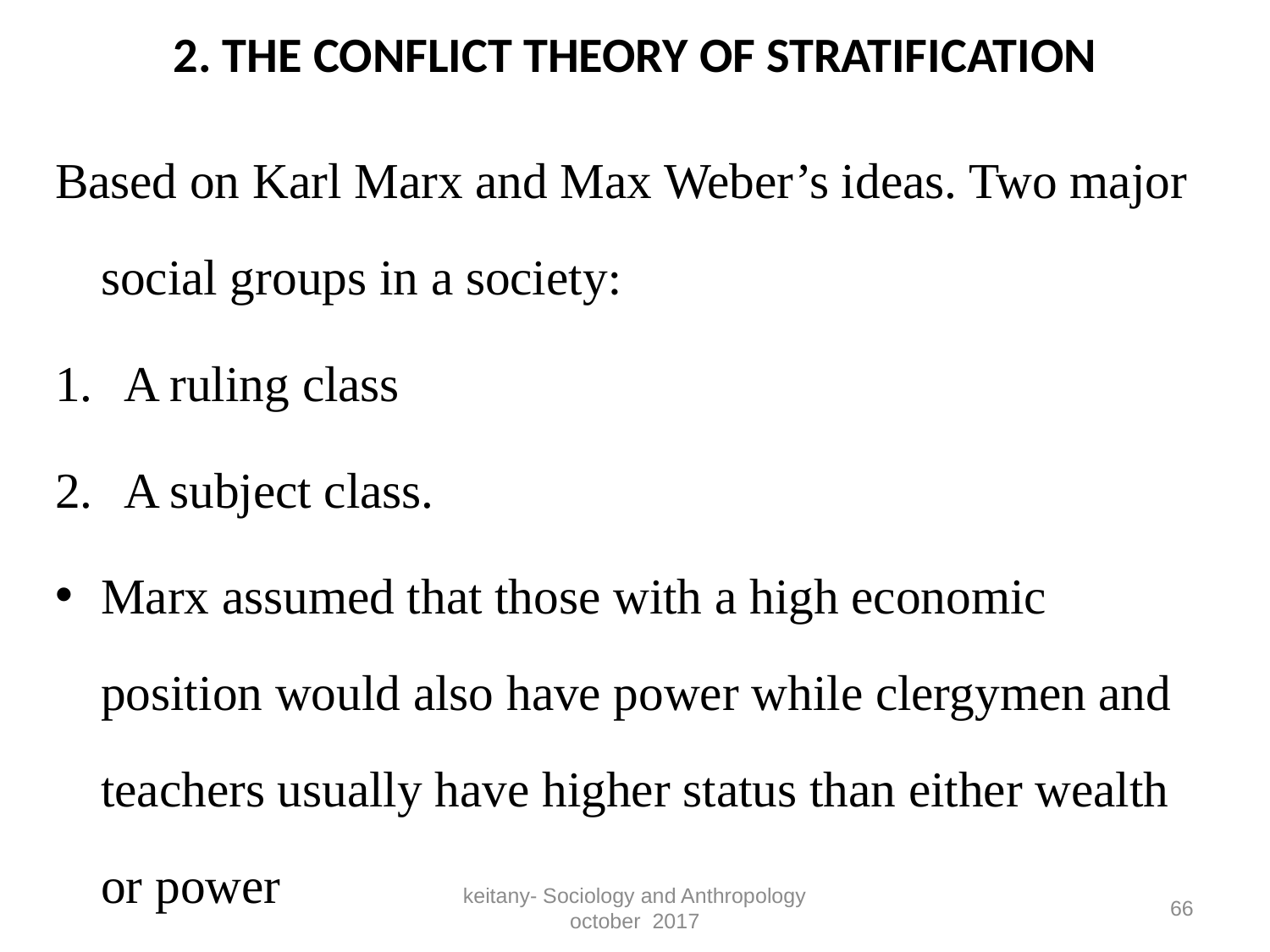

# 2. THE CONFLICT THEORY OF STRATIFICATION
Based on Karl Marx and Max Weber’s ideas. Two major social groups in a society:
A ruling class
A subject class.
Marx assumed that those with a high economic position would also have power while clergymen and teachers usually have higher status than either wealth or power
keitany- Sociology and Anthropology october  2017
66